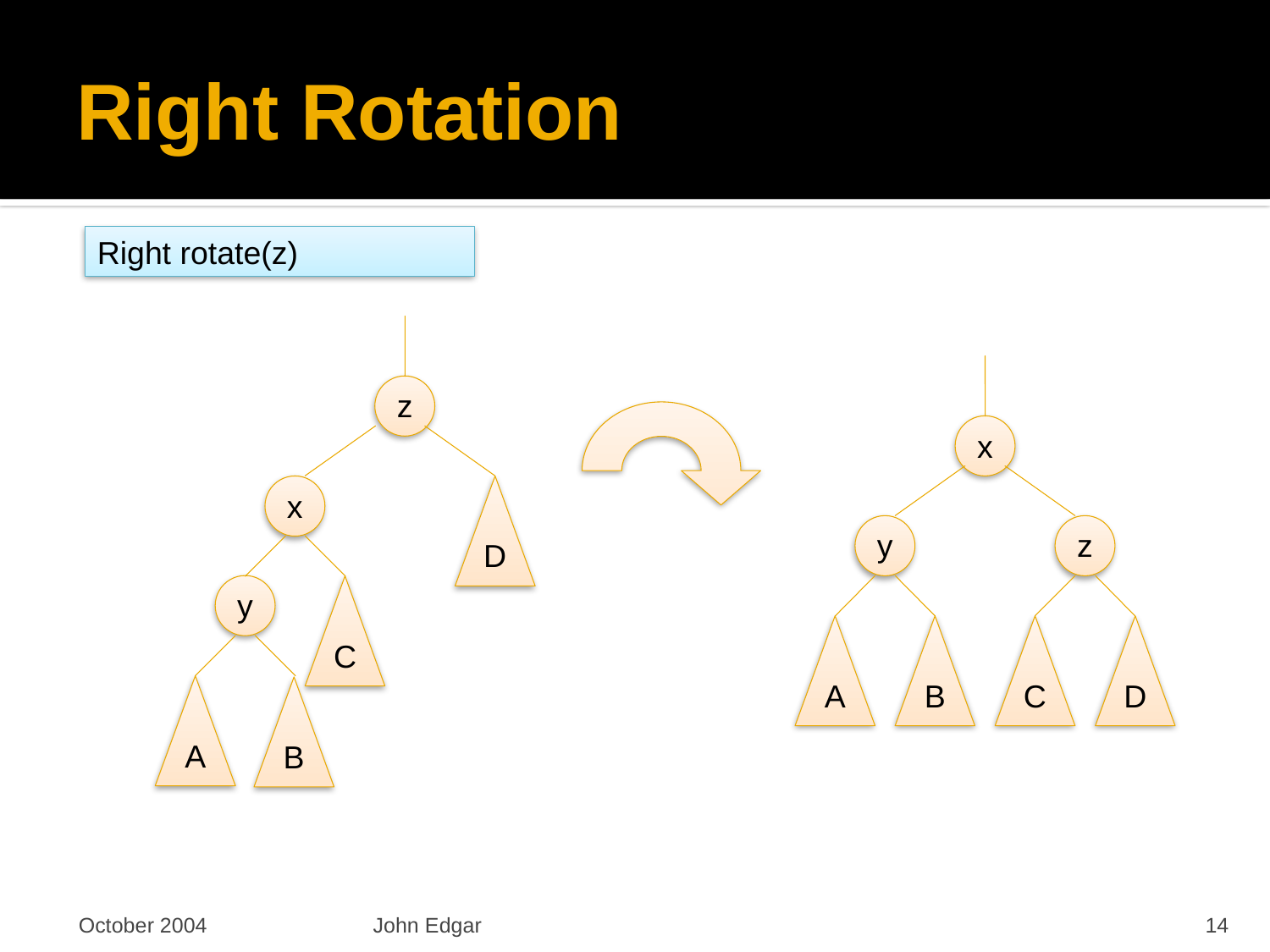

# Right Rotation
Right rotate(z)

x

y

z

A

B

C

D

z

x

D

y

C

A

B
October 2004
John Edgar
14